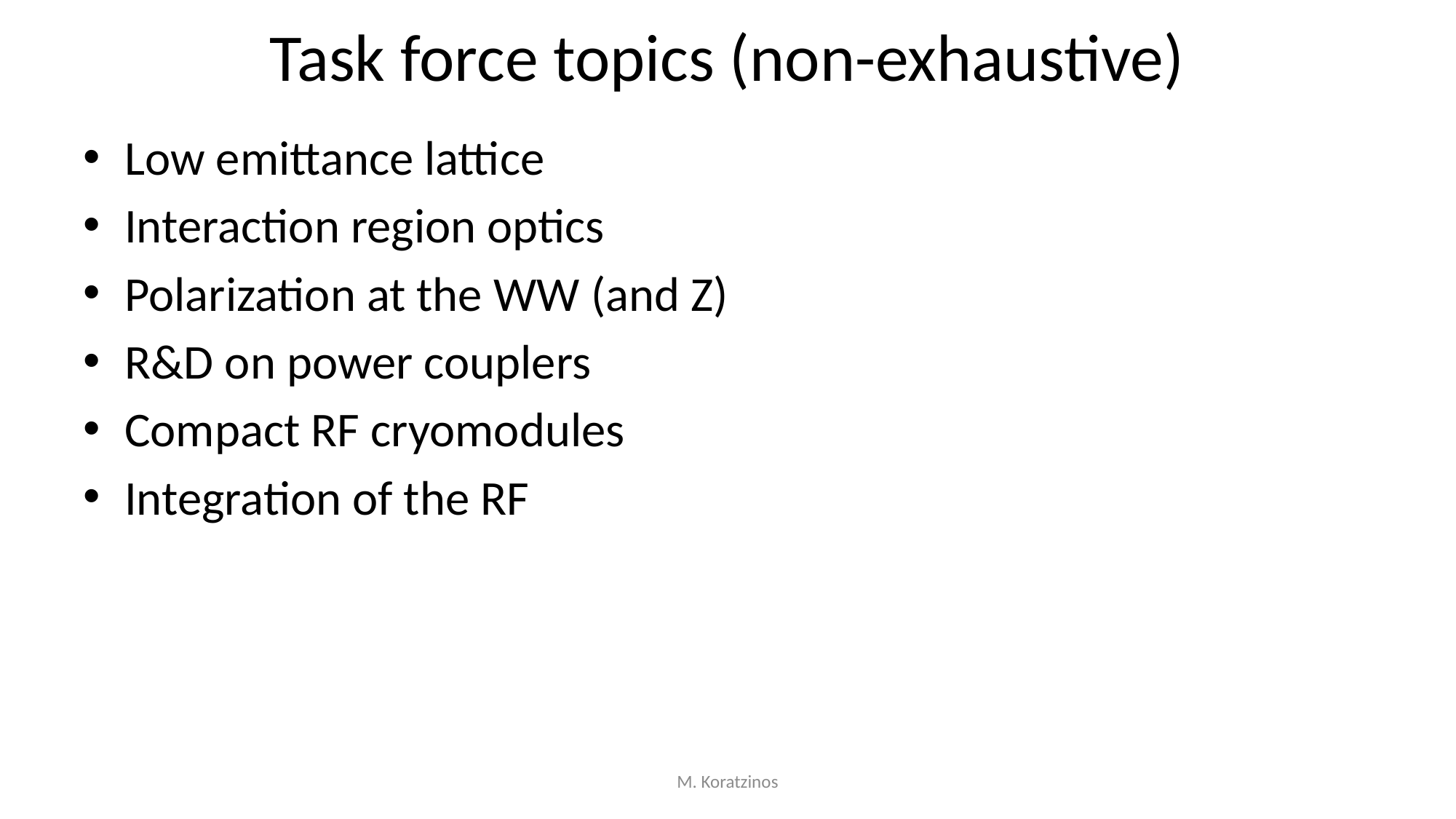

# Task force topics (non-exhaustive)
Low emittance lattice
Interaction region optics
Polarization at the WW (and Z)
R&D on power couplers
Compact RF cryomodules
Integration of the RF

M. Koratzinos